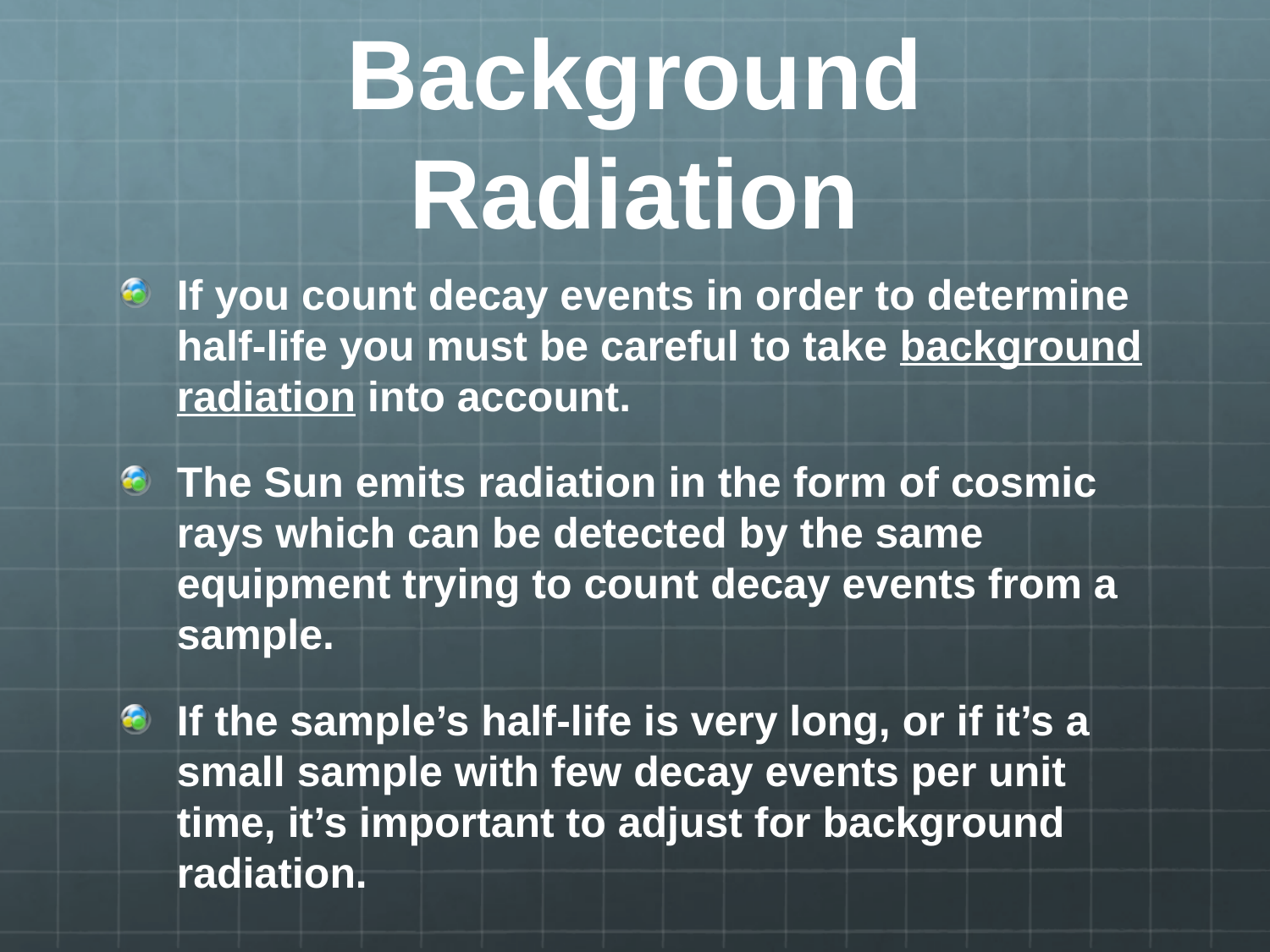

# Background Radiation
If you count decay events in order to determine half-life you must be careful to take background radiation into account.
The Sun emits radiation in the form of cosmic rays which can be detected by the same equipment trying to count decay events from a sample.
If the sample’s half-life is very long, or if it’s a small sample with few decay events per unit time, it’s important to adjust for background radiation.